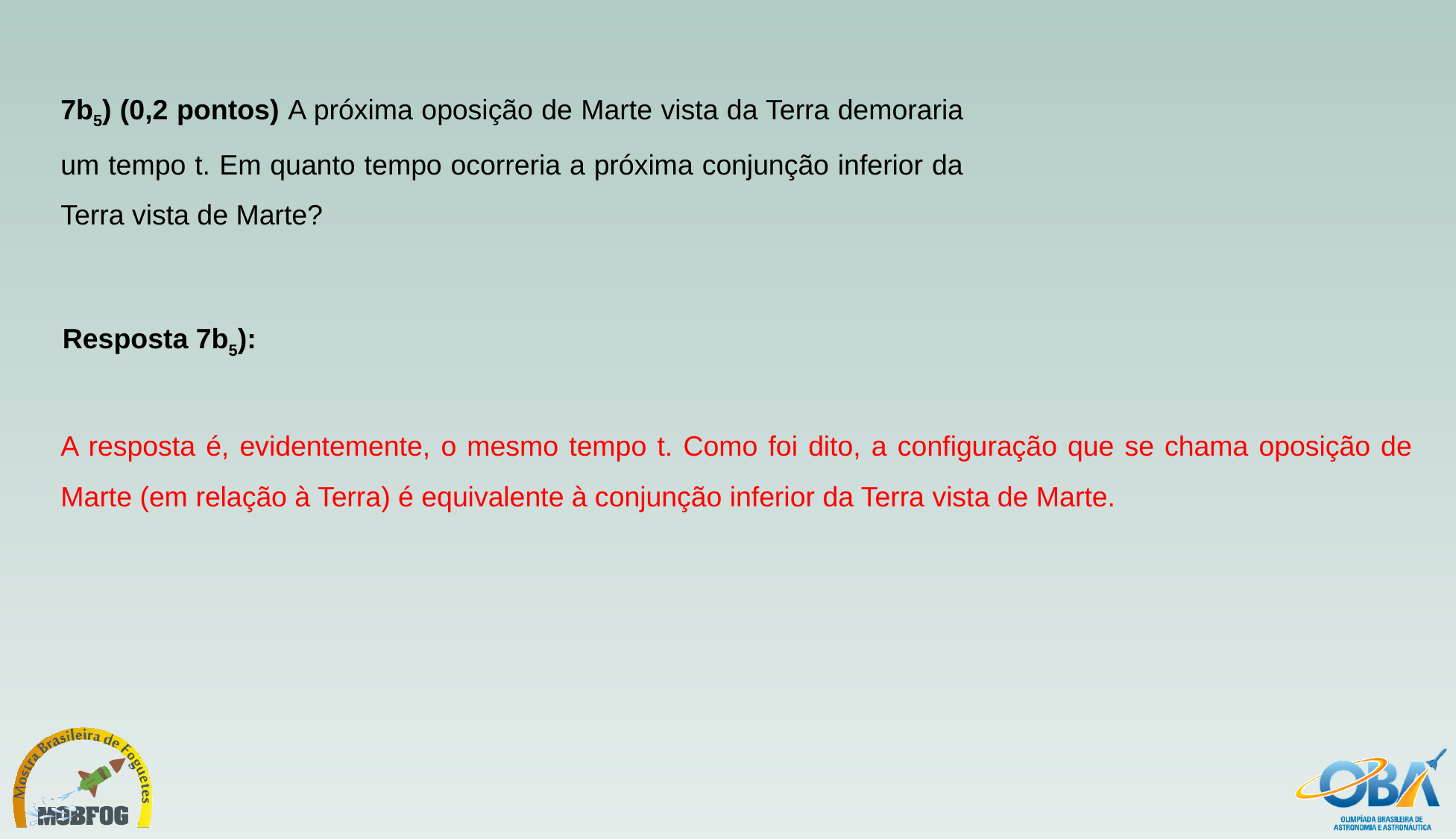

7b5) (0,2 pontos) A próxima oposição de Marte vista da Terra demoraria um tempo t. Em quanto tempo ocorreria a próxima conjunção inferior da Terra vista de Marte?
Resposta 7b5):
A resposta é, evidentemente, o mesmo tempo t. Como foi dito, a configuração que se chama oposição de Marte (em relação à Terra) é equivalente à conjunção inferior da Terra vista de Marte.